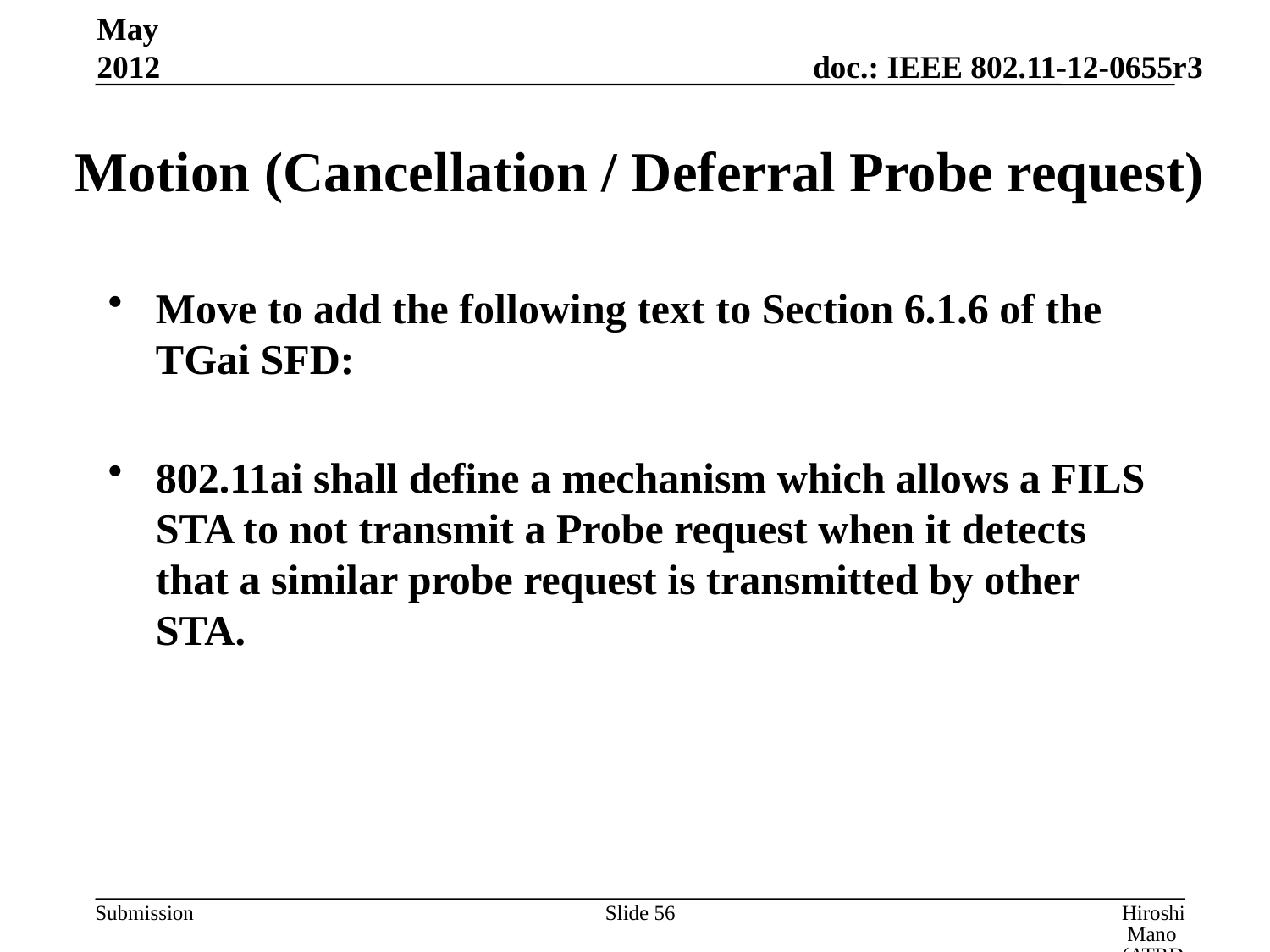

May 2012
# Motion (Cancellation / Deferral Probe request)
Move to add the following text to Section 6.1.6 of the TGai SFD:

802.11ai shall define a mechanism which allows a FILS STA to not transmit a Probe request when it detects that a similar probe request is transmitted by other STA.

Slide 56
Hiroshi Mano (ATRD, Root, Lab)